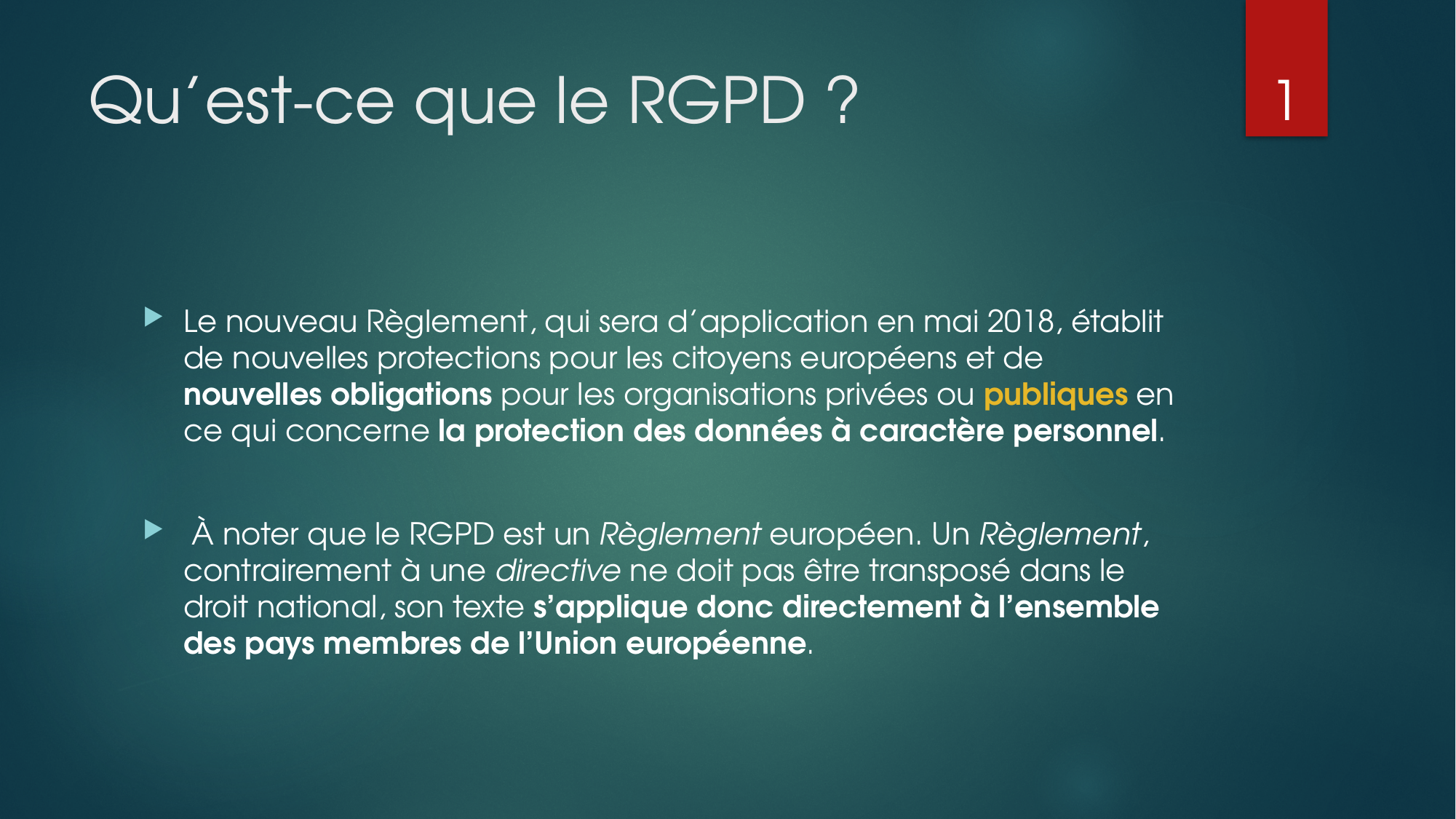

# Qu’est-ce que le RGPD ?
1

Le nouveau Règlement, qui sera d’application en mai 2018, établit de nouvelles protections pour les citoyens européens et de nouvelles obligations pour les organisations privées ou publiques en ce qui concerne la protection des données à caractère personnel.

 À noter que le RGPD est un Règlement européen. Un Règlement, contrairement à une directive ne doit pas être transposé dans le droit national, son texte s’applique donc directement à l’ensemble des pays membres de l’Union européenne.